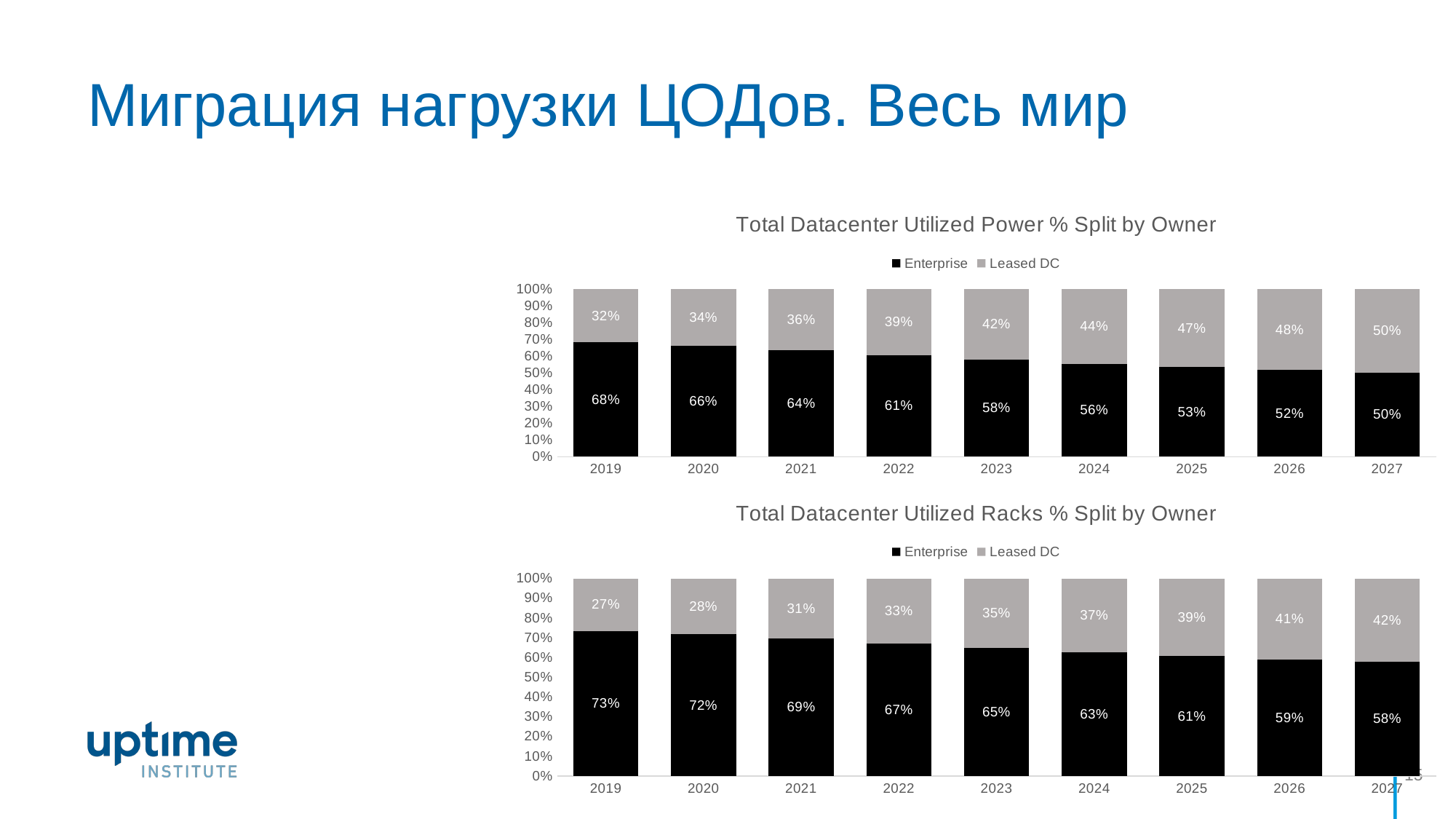

# Миграция нагрузки ЦОДов. Весь мир

### Chart: Total Datacenter Utilized Power % Split by Owner

| Category | Enterprise | Leased DC |
|---|---|---|
| 2019 | 0.6837759438306784 | 0.3162240561693216 |
| 2020 | 0.6623334601142685 | 0.3376665398857315 |
| 2021 | 0.6353987641427915 | 0.36460123585720844 |
| 2022 | 0.6077969209012809 | 0.39220307909871893 |
| 2023 | 0.5807356030970585 | 0.4192643969029415 |
| 2024 | 0.5552196924117723 | 0.4447803075882278 |
| 2025 | 0.5345960695162312 | 0.46540393048376894 |
| 2026 | 0.5176224939751747 | 0.48237750602482526 |
| 2027 | 0.5032352975837072 | 0.4967647024162928 |

### Chart: Total Datacenter Utilized Racks % Split by Owner

| Category | Enterprise | Leased DC |
|---|---|---|
| 2019 | 0.7348534918082049 | 0.265146508191795 |
| 2020 | 0.7170831438555987 | 0.2829168561444014 |
| 2021 | 0.6947463895131225 | 0.3052536104868775 |
| 2022 | 0.6720622840155422 | 0.32793771598445776 |
| 2023 | 0.6483259203267869 | 0.3516740796732131 |
| 2024 | 0.6253004086427071 | 0.3746995913572931 |
| 2025 | 0.6060889634070776 | 0.39391103659292237 |
| 2026 | 0.5902857011429935 | 0.4097142988570065 |
| 2027 | 0.5776713355803378 | 0.42232866441966216 |
15